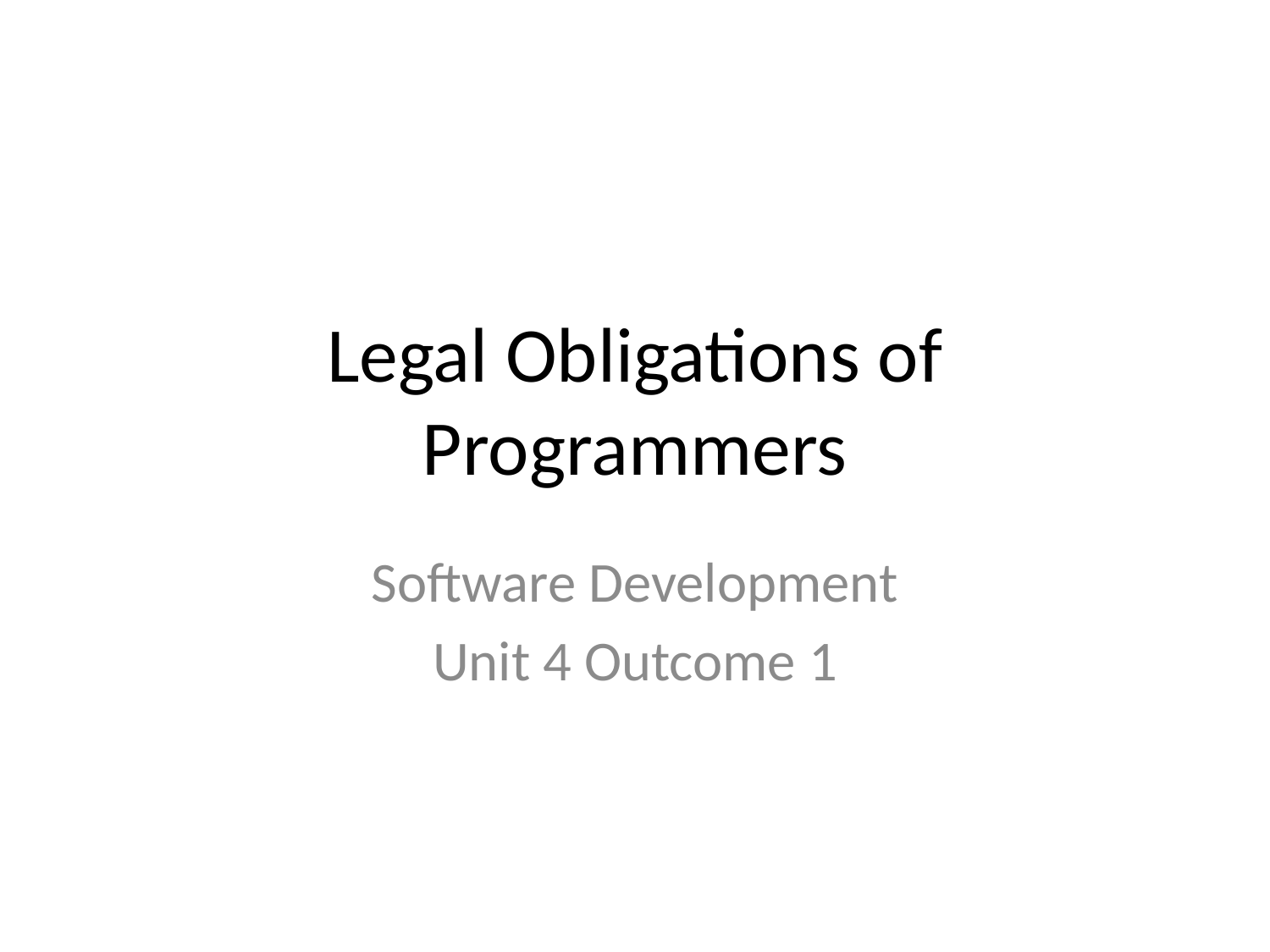

# Legal Obligations of Programmers
Software Development
Unit 4 Outcome 1